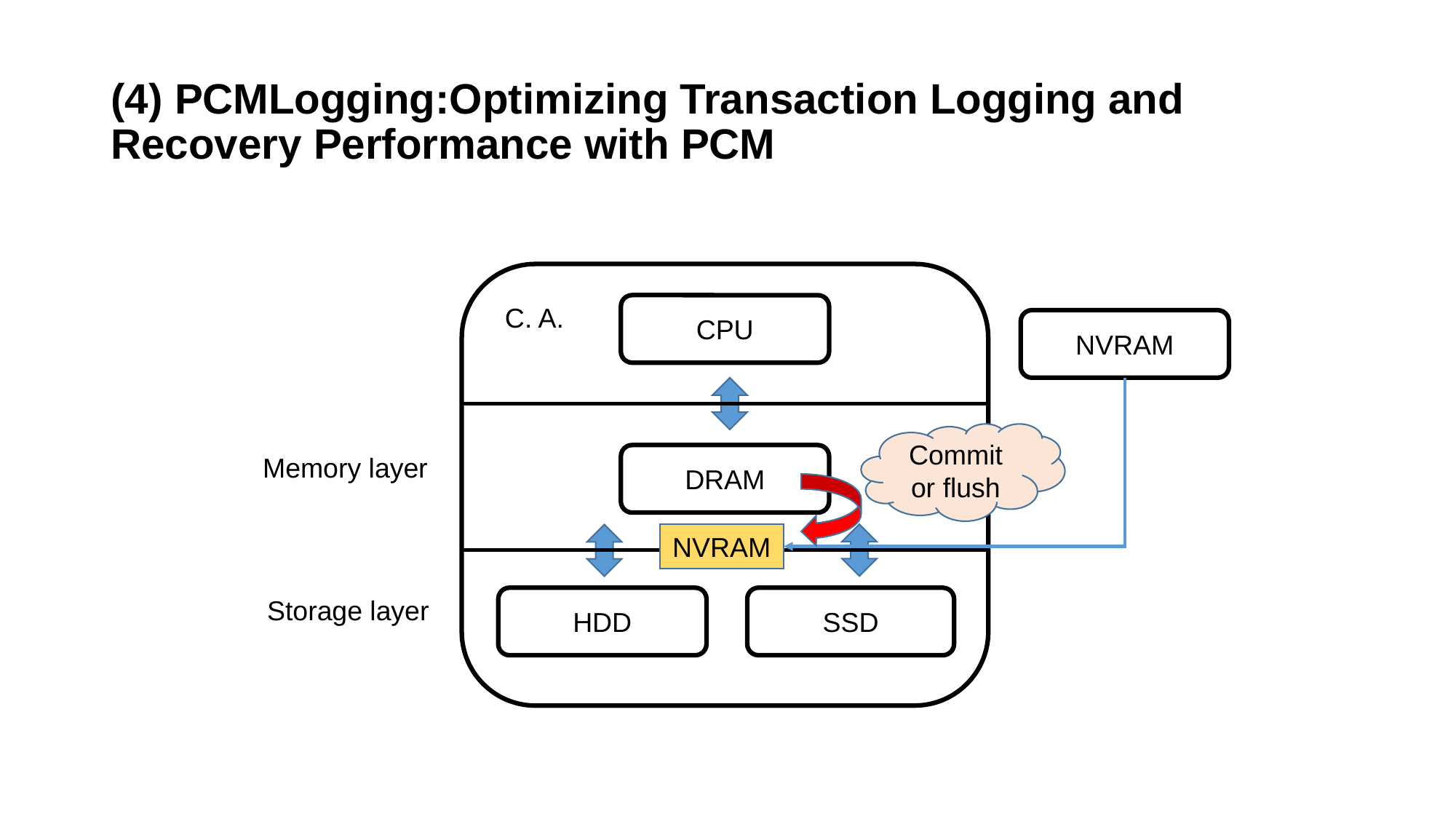

# (4) PCMLogging:Optimizing Transaction Logging and Recovery Performance with PCM

C. A.
CPU
NVRAM

Commit or flush
Memory layer
DRAM

NVRAM

Storage layer
HDD
SSD